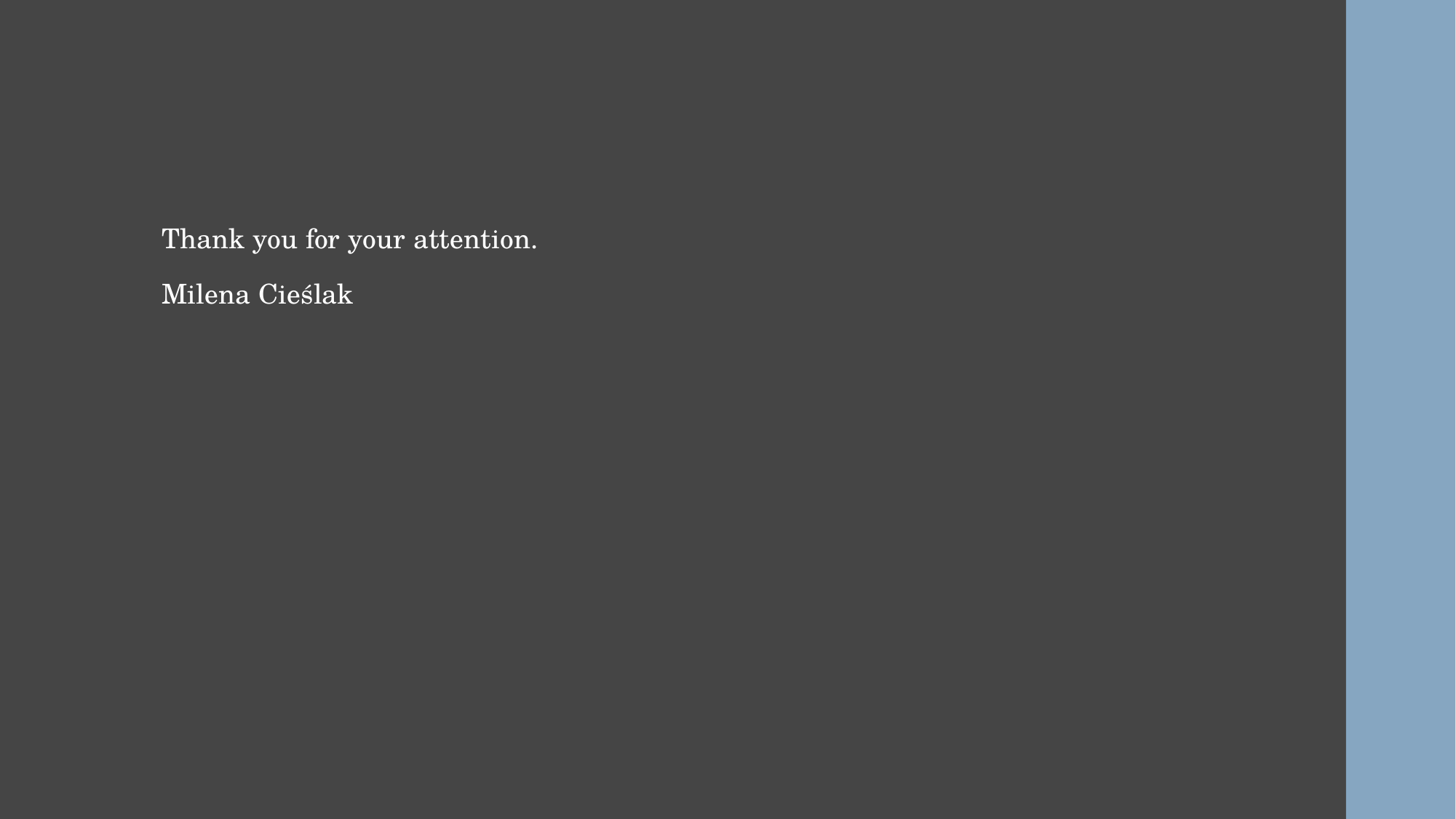

Thank you for your attention.
Milena Cieślak